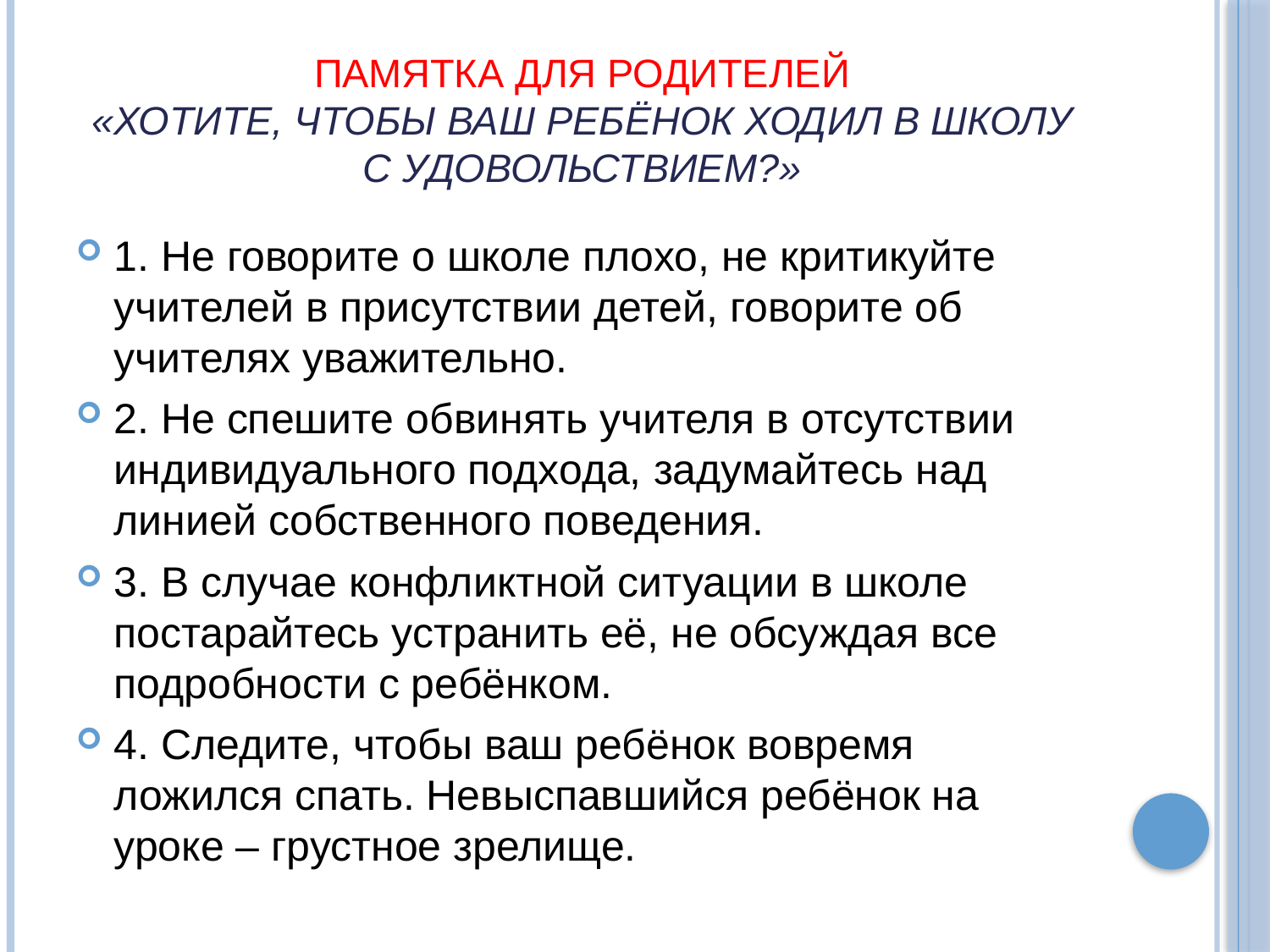

# ПАМЯТКА ДЛЯ РОДИТЕЛЕЙ «Хотите, чтобы ваш ребёнок ходил в школу с удовольствием?»
1. Не говорите о школе плохо, не критикуйте учителей в присутствии детей, говорите об учителях уважительно.
2. Не спешите обвинять учителя в отсутствии индивидуального подхода, задумайтесь над линией собственного поведения.
3. В случае конфликтной ситуации в школе постарайтесь устранить её, не обсуждая все подробности с ребёнком.
4. Следите, чтобы ваш ребёнок вовремя ложился спать. Невыспавшийся ребёнок на уроке – грустное зрелище.